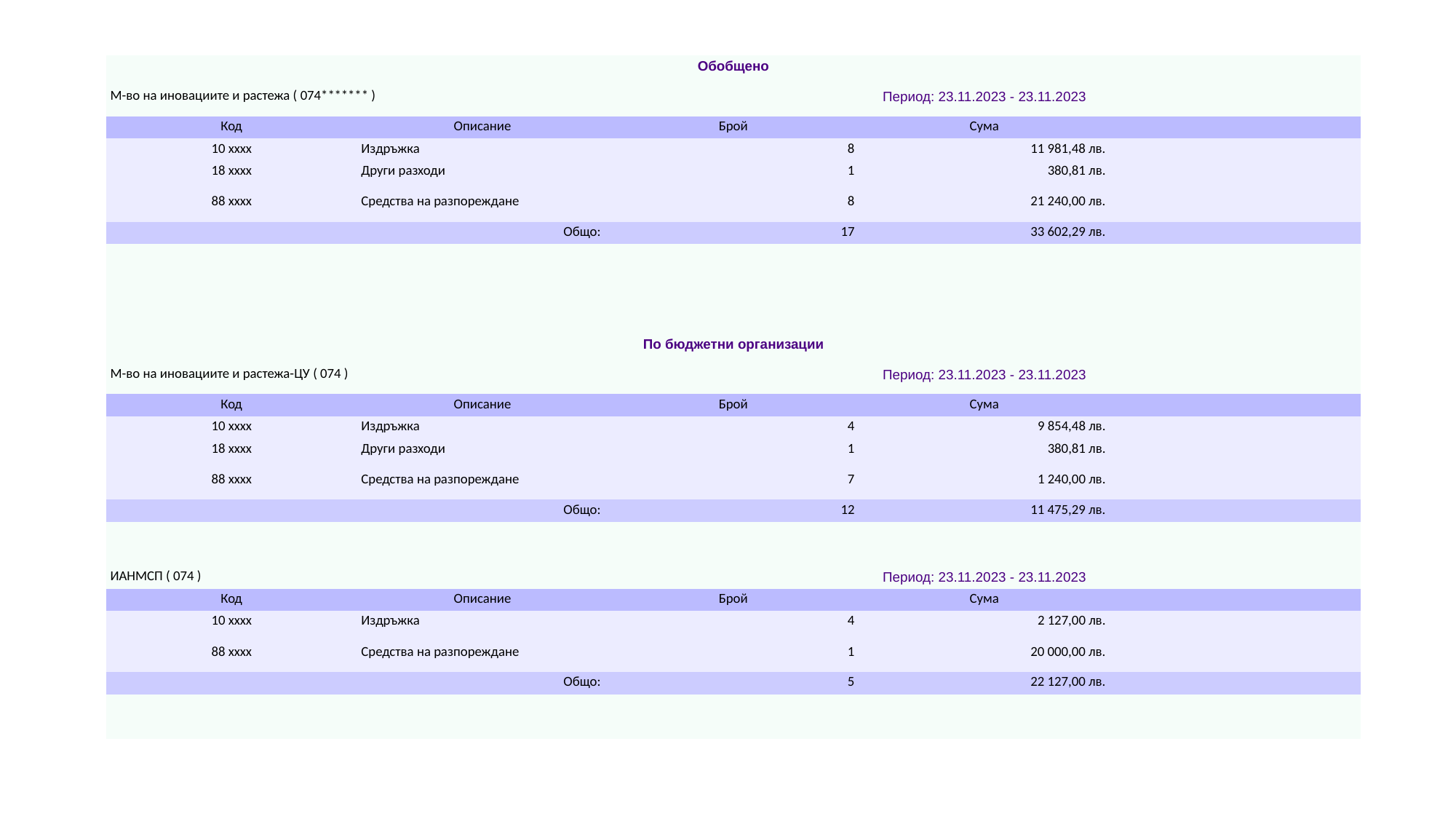

| Обобщено |  |  |  |  |
| --- | --- | --- | --- | --- |
| М-во на иновациите и растежа ( 074\*\*\*\*\*\*\* ) |  | Период: 23.11.2023 - 23.11.2023 |  |  |
| Код | Описание | Брой | Сума |  |
| 10 xxxx | Издръжка | 8 | 11 981,48 лв. |  |
| 18 xxxx | Други разходи | 1 | 380,81 лв. |  |
| 88 xxxx | Средства на разпореждане | 8 | 21 240,00 лв. |  |
| Общо: |  | 17 | 33 602,29 лв. |  |
|  |  |  |  |  |
|  |  |  |  |  |
|  |  |  |  |  |
|  |  |  |  |  |
| По бюджетни организации |  |  |  |  |
| М-во на иновациите и растежа-ЦУ ( 074 ) |  | Период: 23.11.2023 - 23.11.2023 |  |  |
| Код | Описание | Брой | Сума |  |
| 10 xxxx | Издръжка | 4 | 9 854,48 лв. |  |
| 18 xxxx | Други разходи | 1 | 380,81 лв. |  |
| 88 xxxx | Средства на разпореждане | 7 | 1 240,00 лв. |  |
| Общо: |  | 12 | 11 475,29 лв. |  |
|  |  |  |  |  |
|  |  |  |  |  |
| ИАНМСП ( 074 ) |  | Период: 23.11.2023 - 23.11.2023 |  |  |
| Код | Описание | Брой | Сума |  |
| 10 xxxx | Издръжка | 4 | 2 127,00 лв. |  |
| 88 xxxx | Средства на разпореждане | 1 | 20 000,00 лв. |  |
| Общо: |  | 5 | 22 127,00 лв. |  |
|  |  |  |  |  |
|  |  |  |  |  |
#